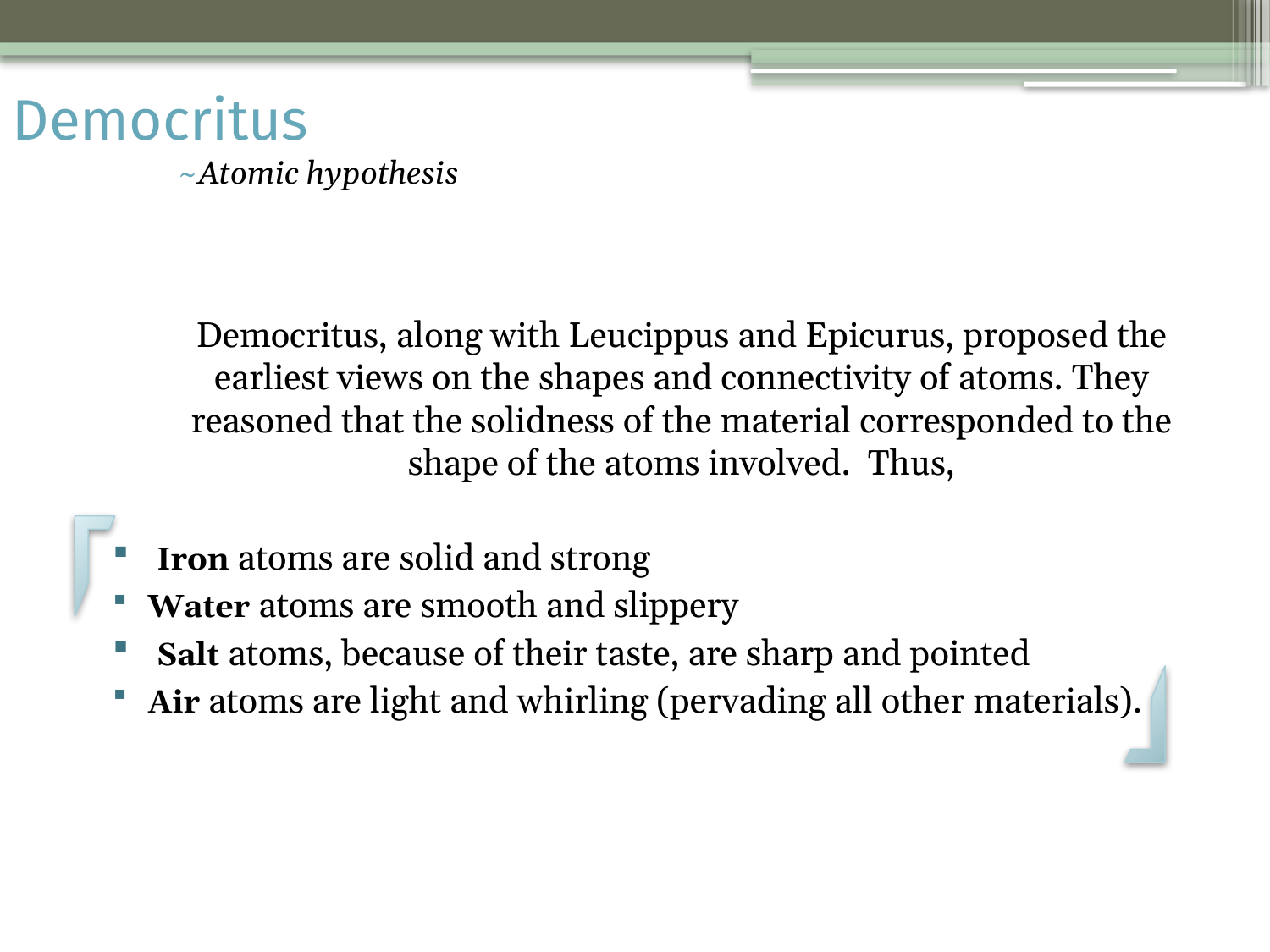

# Democritus
~Atomic hypothesis
	Democritus, along with Leucippus and Epicurus, proposed the earliest views on the shapes and connectivity of atoms. They reasoned that the solidness of the material corresponded to the shape of the atoms involved.  Thus,

 Iron atoms are solid and strong
Water atoms are smooth and slippery
 Salt atoms, because of their taste, are sharp and pointed
Air atoms are light and whirling (pervading all other materials).